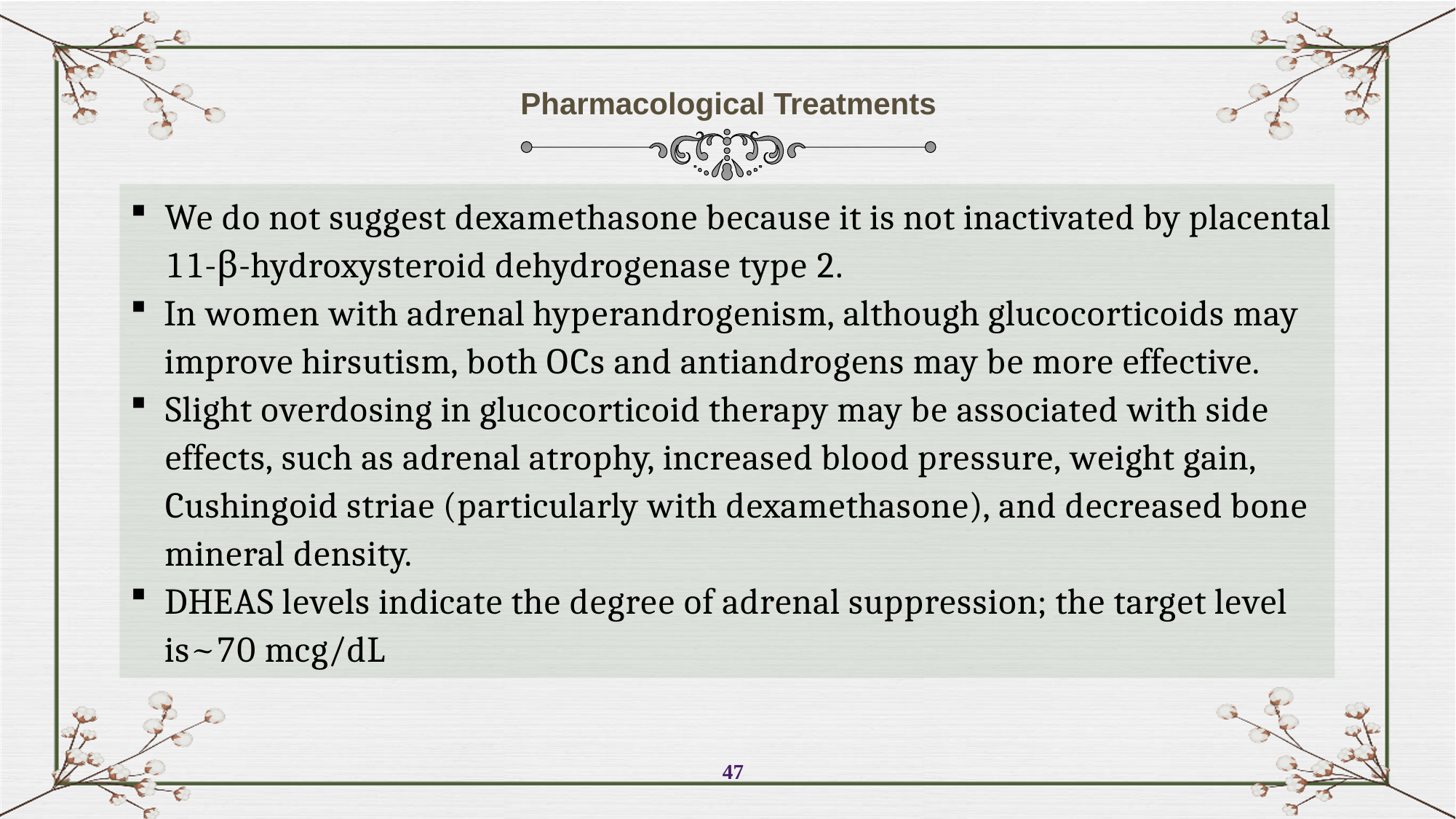

Pharmacological Treatments

We do not suggest dexamethasone because it is not inactivated by placental 11-β-hydroxysteroid dehydrogenase type 2.
In women with adrenal hyperandrogenism, although glucocorticoids may improve hirsutism, both OCs and antiandrogens may be more effective.
Slight overdosing in glucocorticoid therapy may be associated with side effects, such as adrenal atrophy, increased blood pressure, weight gain, Cushingoid striae (particularly with dexamethasone), and decreased bone mineral density.
DHEAS levels indicate the degree of adrenal suppression; the target level is~70 mcg/dL

47